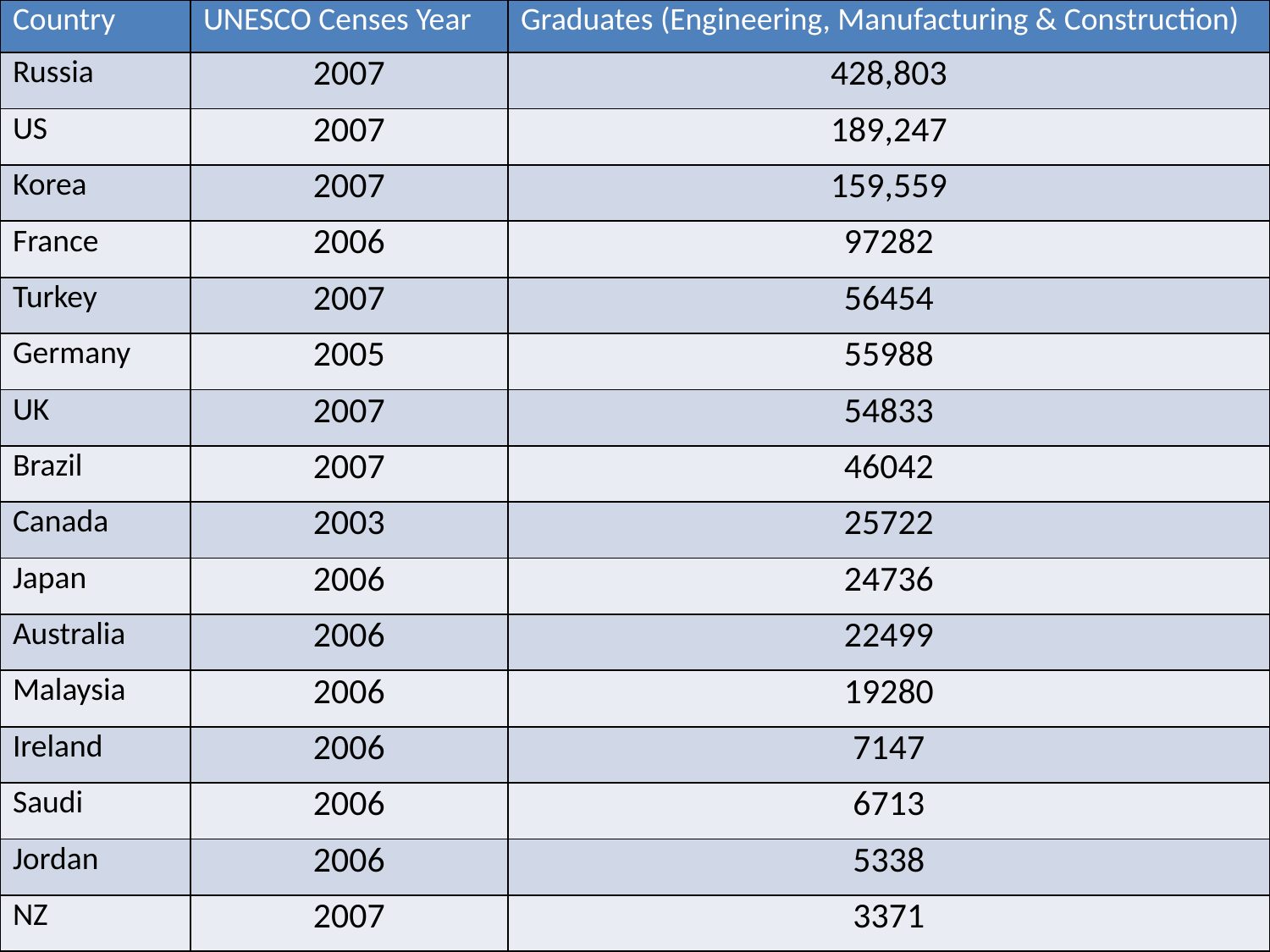

| Country | UNESCO Censes Year | Graduates (Engineering, Manufacturing & Construction) |
| --- | --- | --- |
| Russia | 2007 | 428,803 |
| US | 2007 | 189,247 |
| Korea | 2007 | 159,559 |
| France | 2006 | 97282 |
| Turkey | 2007 | 56454 |
| Germany | 2005 | 55988 |
| UK | 2007 | 54833 |
| Brazil | 2007 | 46042 |
| Canada | 2003 | 25722 |
| Japan | 2006 | 24736 |
| Australia | 2006 | 22499 |
| Malaysia | 2006 | 19280 |
| Ireland | 2006 | 7147 |
| Saudi | 2006 | 6713 |
| Jordan | 2006 | 5338 |
| NZ | 2007 | 3371 |
Graduates in Engineering,
Manufacturing & Construction
4